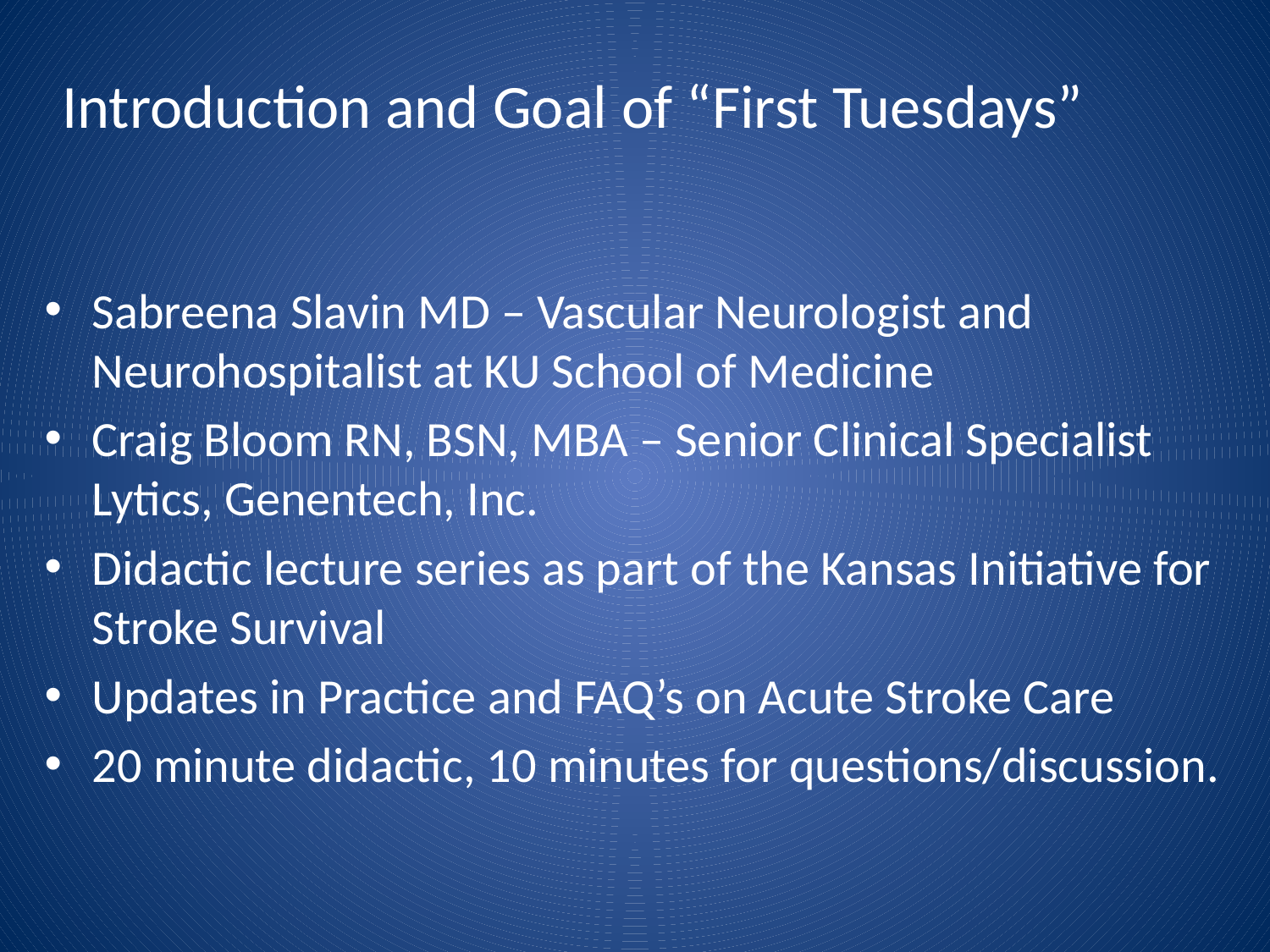

# Introduction and Goal of “First Tuesdays”
Sabreena Slavin MD – Vascular Neurologist and Neurohospitalist at KU School of Medicine
Craig Bloom RN, BSN, MBA – Senior Clinical Specialist Lytics, Genentech, Inc.
Didactic lecture series as part of the Kansas Initiative for Stroke Survival
Updates in Practice and FAQ’s on Acute Stroke Care
20 minute didactic, 10 minutes for questions/discussion.